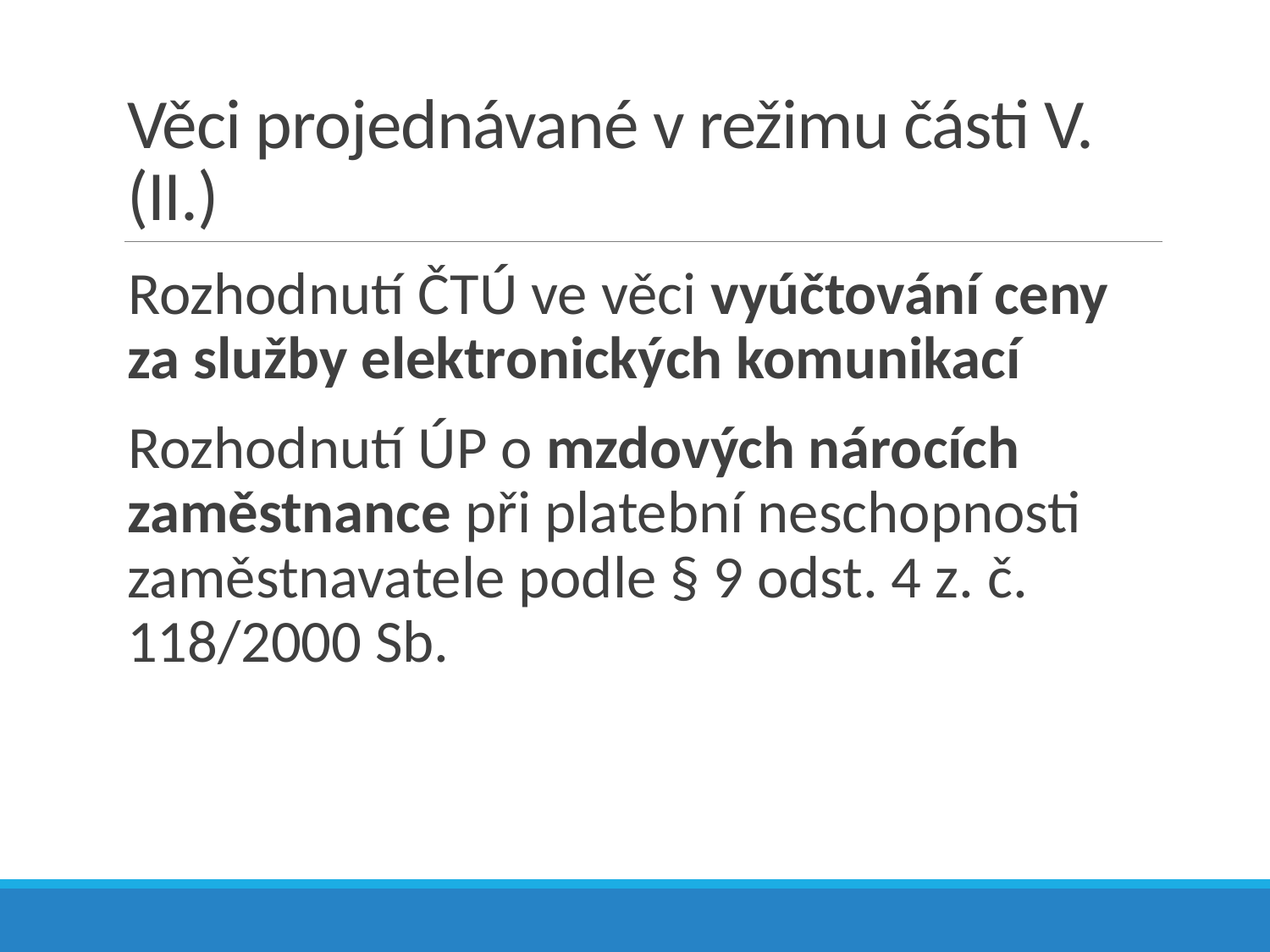

# Věci projednávané v režimu části V. (II.)
Rozhodnutí ČTÚ ve věci vyúčtování ceny za služby elektronických komunikací
Rozhodnutí ÚP o mzdových nárocích zaměstnance při platební neschopnosti zaměstnavatele podle § 9 odst. 4 z. č. 118/2000 Sb.